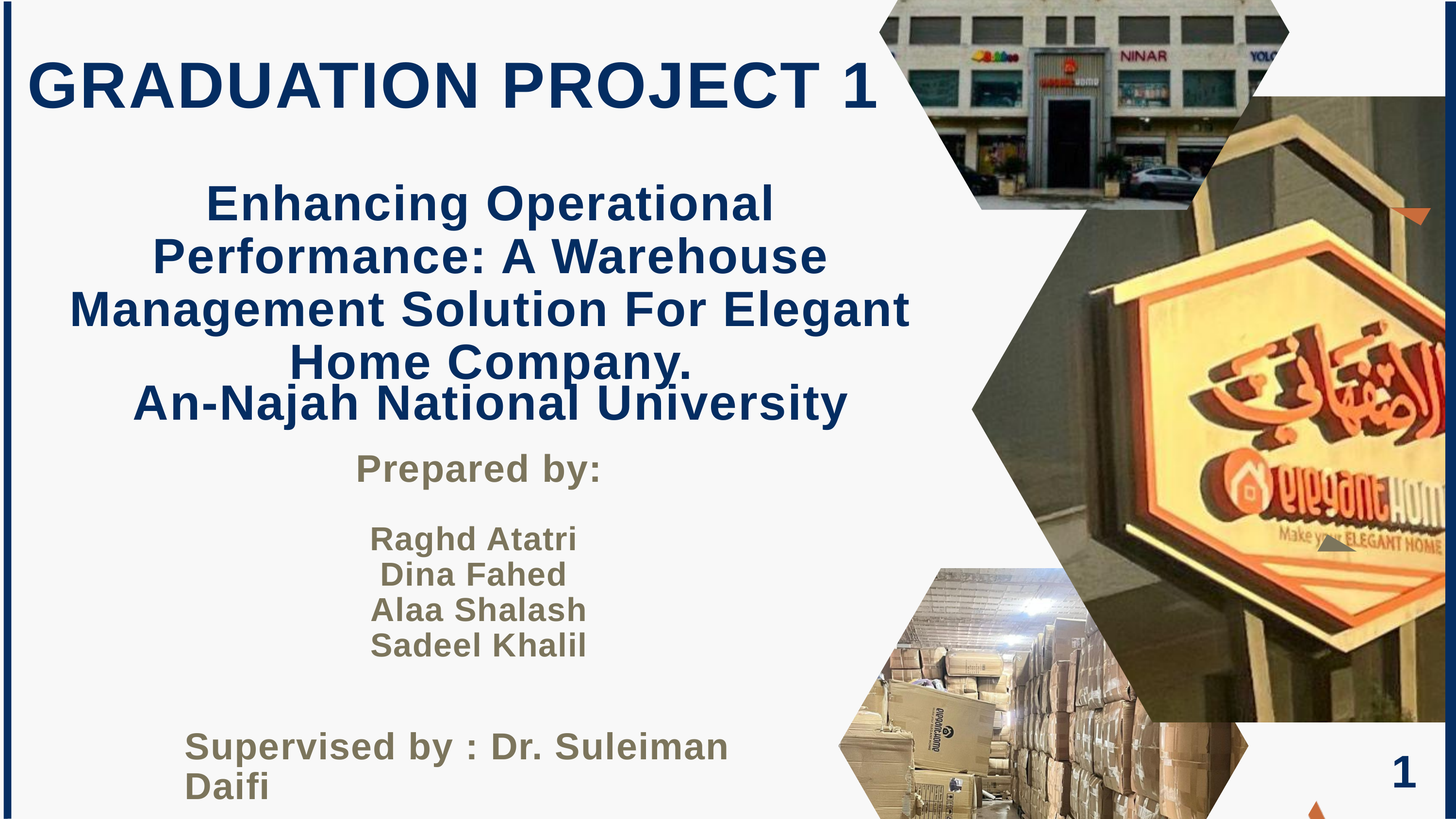

GRADUATION PROJECT 1

Enhancing Operational Performance: A Warehouse Management Solution For Elegant Home Company.
An-Najah National University
Prepared by:

Raghd Atatri
Dina Fahed
Alaa Shalash
Sadeel Khalil

Supervised by : Dr. Suleiman Daifi

1